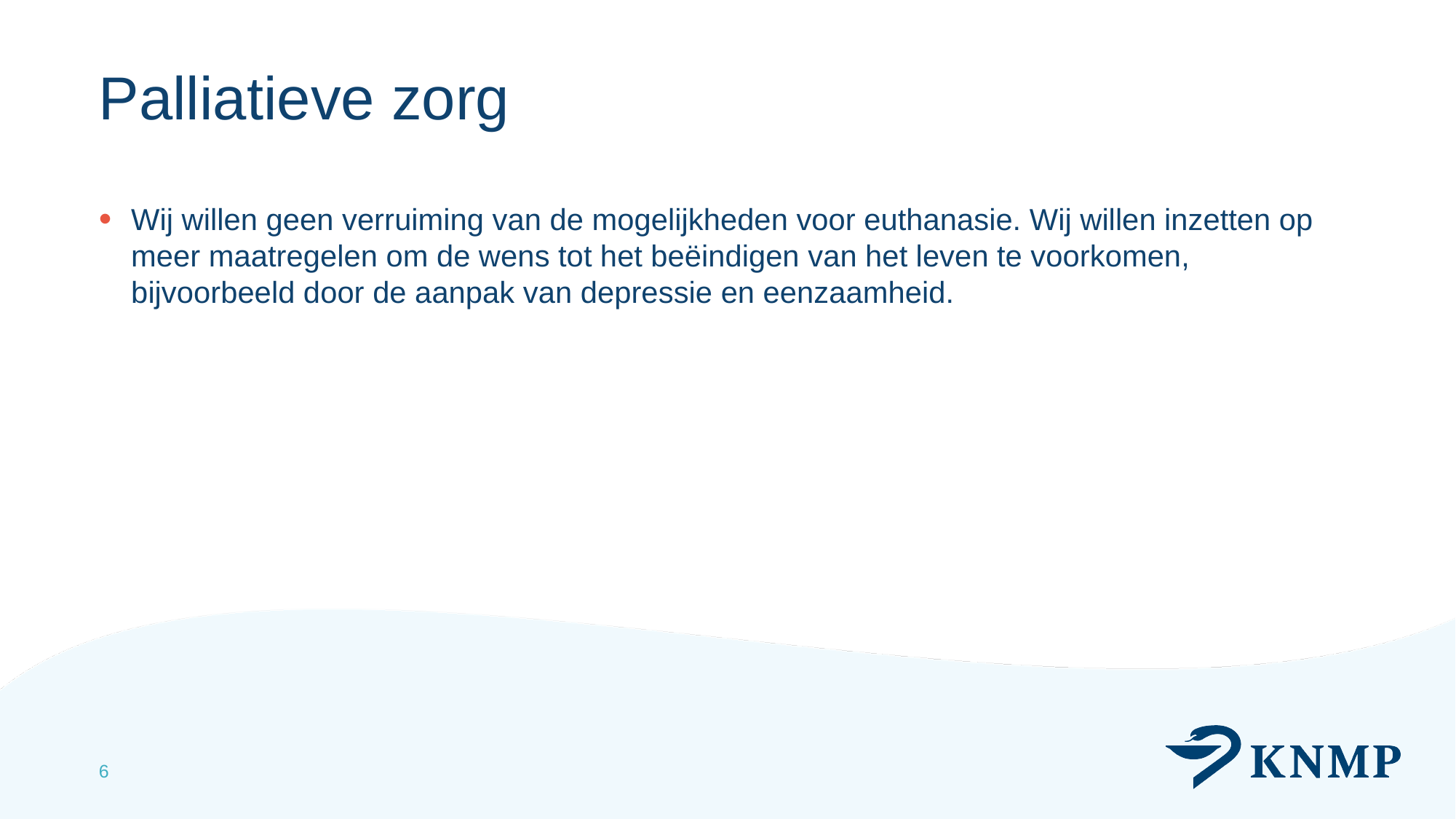

# Palliatieve zorg
Wij willen geen verruiming van de mogelijkheden voor euthanasie. Wij willen inzetten op meer maatregelen om de wens tot het beëindigen van het leven te voorkomen, bijvoorbeeld door de aanpak van depressie en eenzaamheid.
6